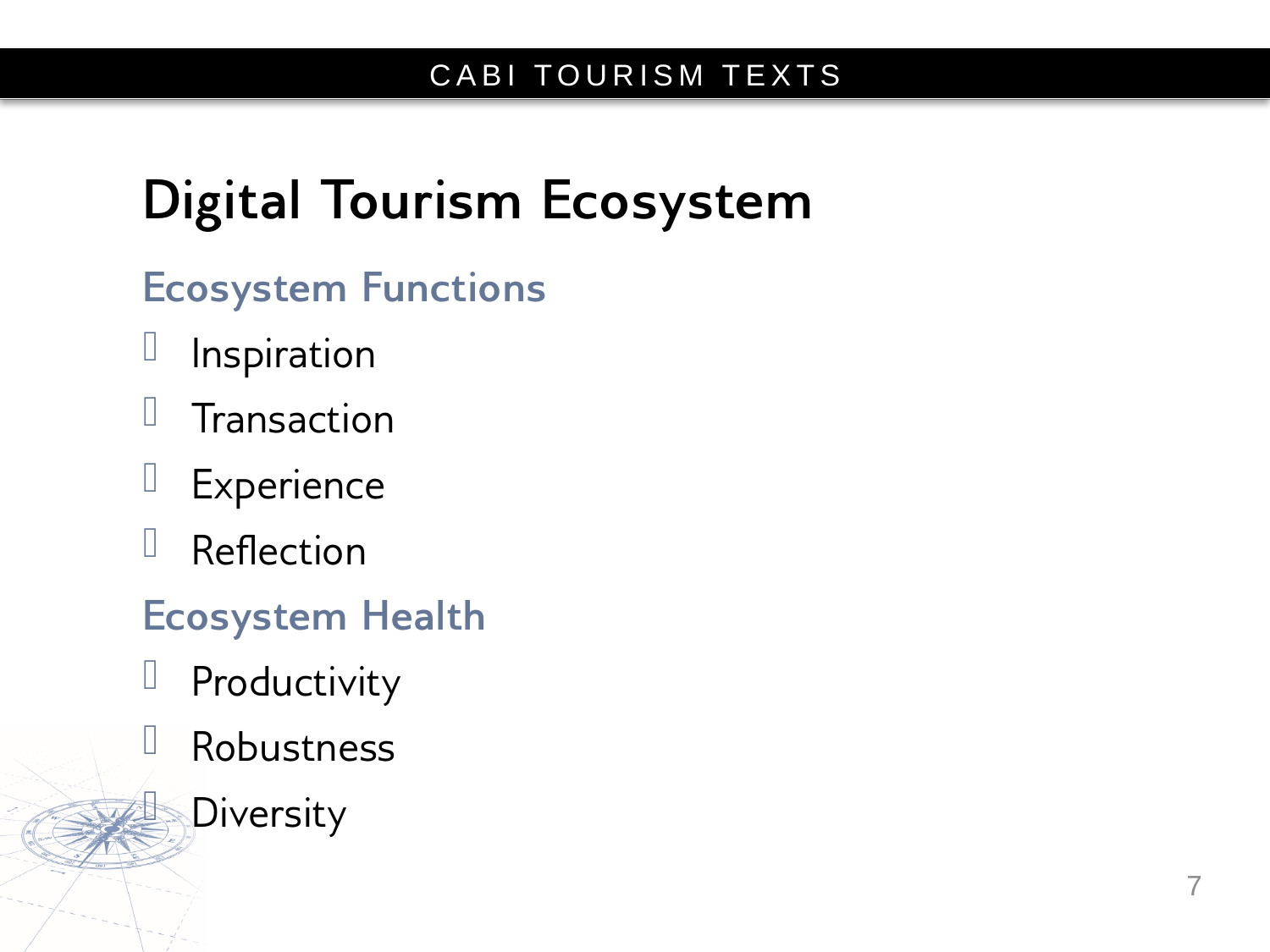

# Digital Tourism Ecosystem
Ecosystem Functions
Inspiration
Transaction
Experience
Reflection
Ecosystem Health
Productivity
Robustness
Diversity

7